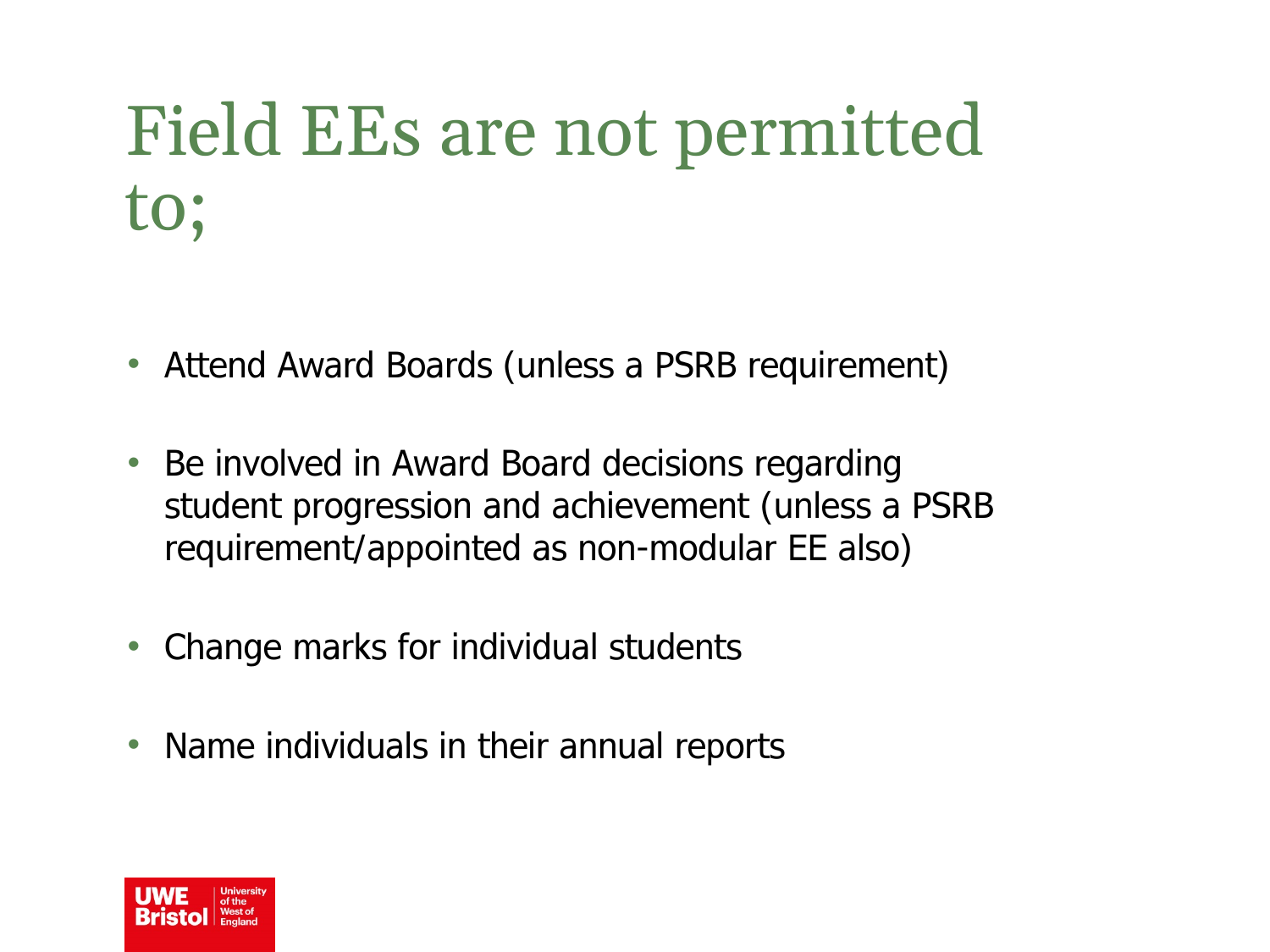

Field EEs are not permitted to;
Attend Award Boards (unless a PSRB requirement)

Be involved in Award Board decisions regarding student progression and achievement (unless a PSRB requirement/appointed as non-modular EE also)

Change marks for individual students

Name individuals in their annual reports